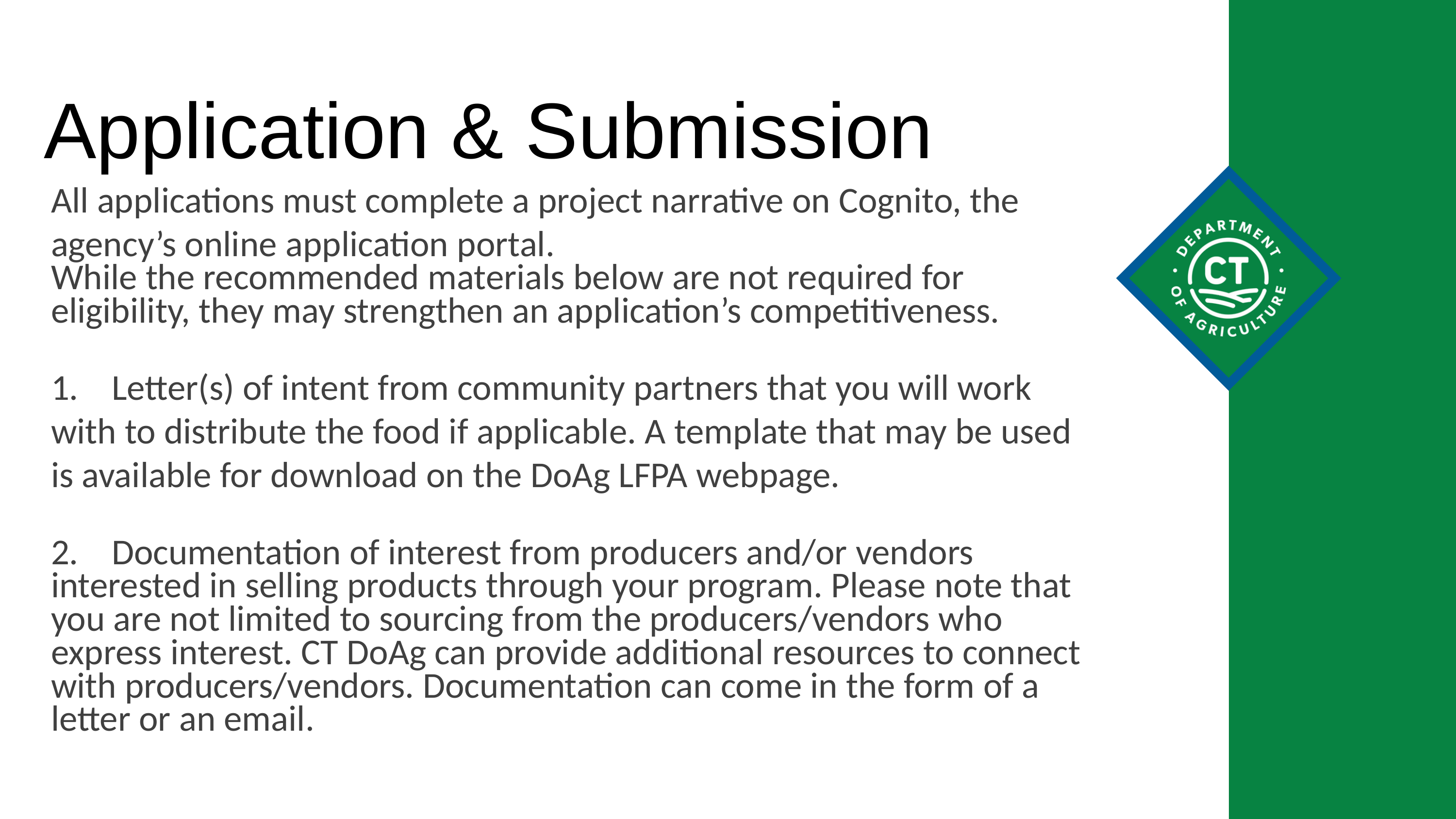

Application & Submission

All applications must complete a project narrative on Cognito, the agency’s online application portal.
While the recommended materials below are not required for eligibility, they may strengthen an application’s competitiveness.

1.    Letter(s) of intent from community partners that you will work with to distribute the food if applicable. A template that may be used is available for download on the DoAg LFPA webpage.

2.    Documentation of interest from producers and/or vendors interested in selling products through your program. Please note that you are not limited to sourcing from the producers/vendors who express interest. CT DoAg can provide additional resources to connect with producers/vendors. Documentation can come in the form of a letter or an email.